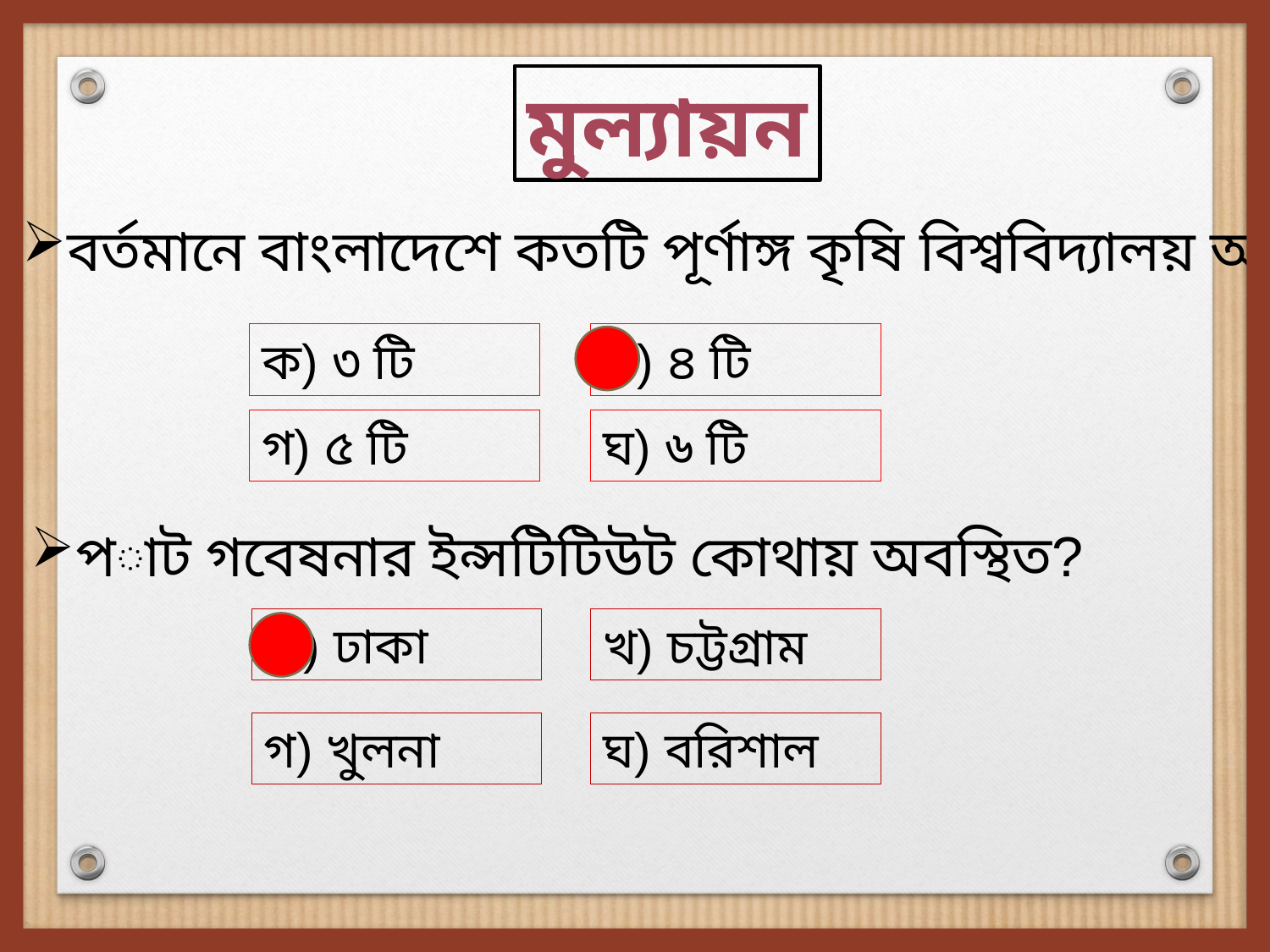

মুল্যায়ন
বর্তমানে বাংলাদেশে কতটি পূর্ণাঙ্গ কৃষি বিশ্ববিদ্যালয় আছে।
ক) ৩ টি
খ) ৪ টি

গ) ৫ টি
ঘ) ৬ টি
পাট গবেষনার ইন্সটিটিউট কোথায় অবস্থিত?
ক) ঢাকা
খ) চট্টগ্রাম

গ) খুলনা
ঘ) বরিশাল